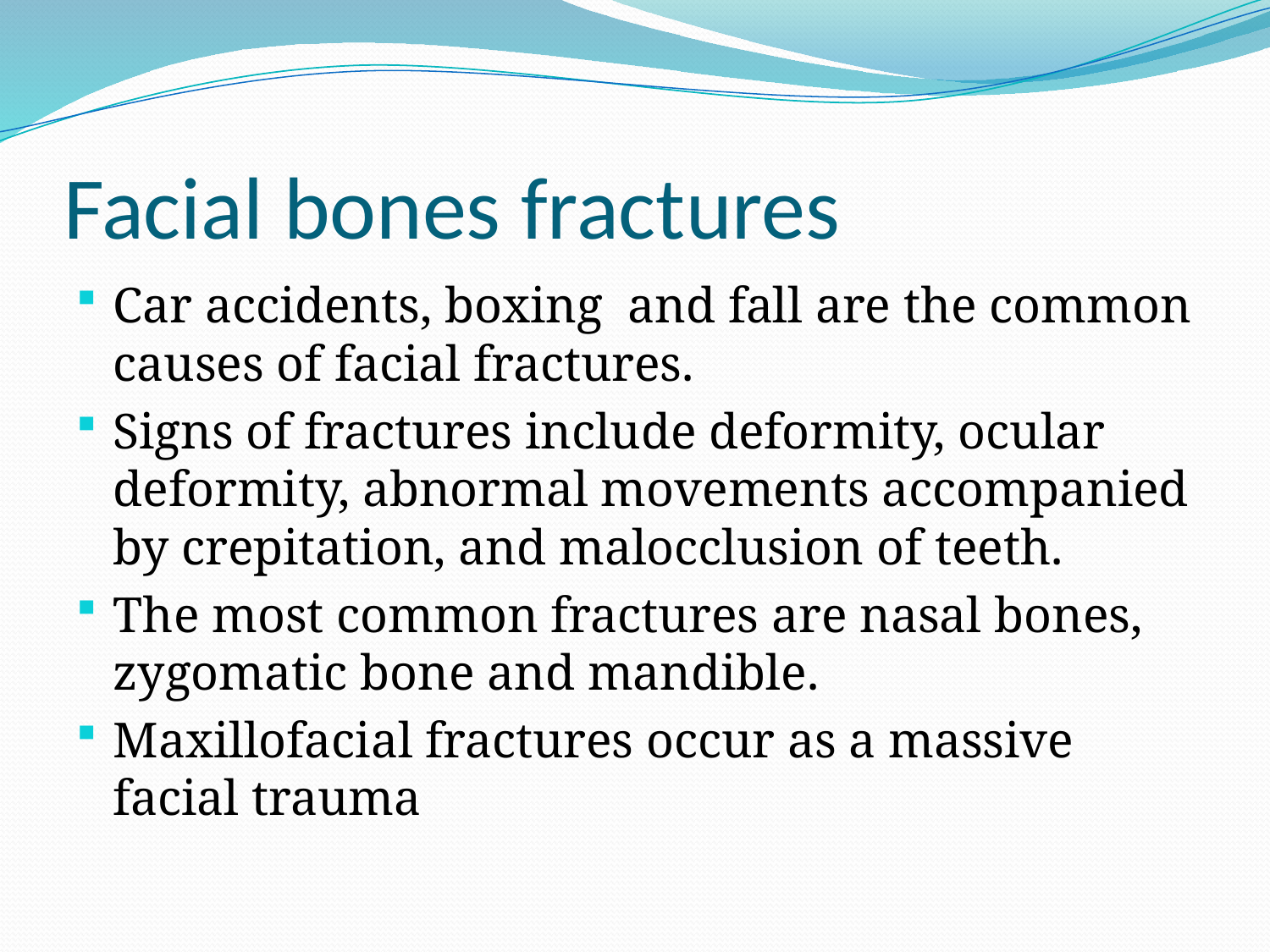

# Facial bones fractures
Car accidents, boxing  and fall are the common causes of facial fractures.
Signs of fractures include deformity, ocular deformity, abnormal movements accompanied by crepitation, and malocclusion of teeth.
The most common fractures are nasal bones, zygomatic bone and mandible.
Maxillofacial fractures occur as a massive facial trauma